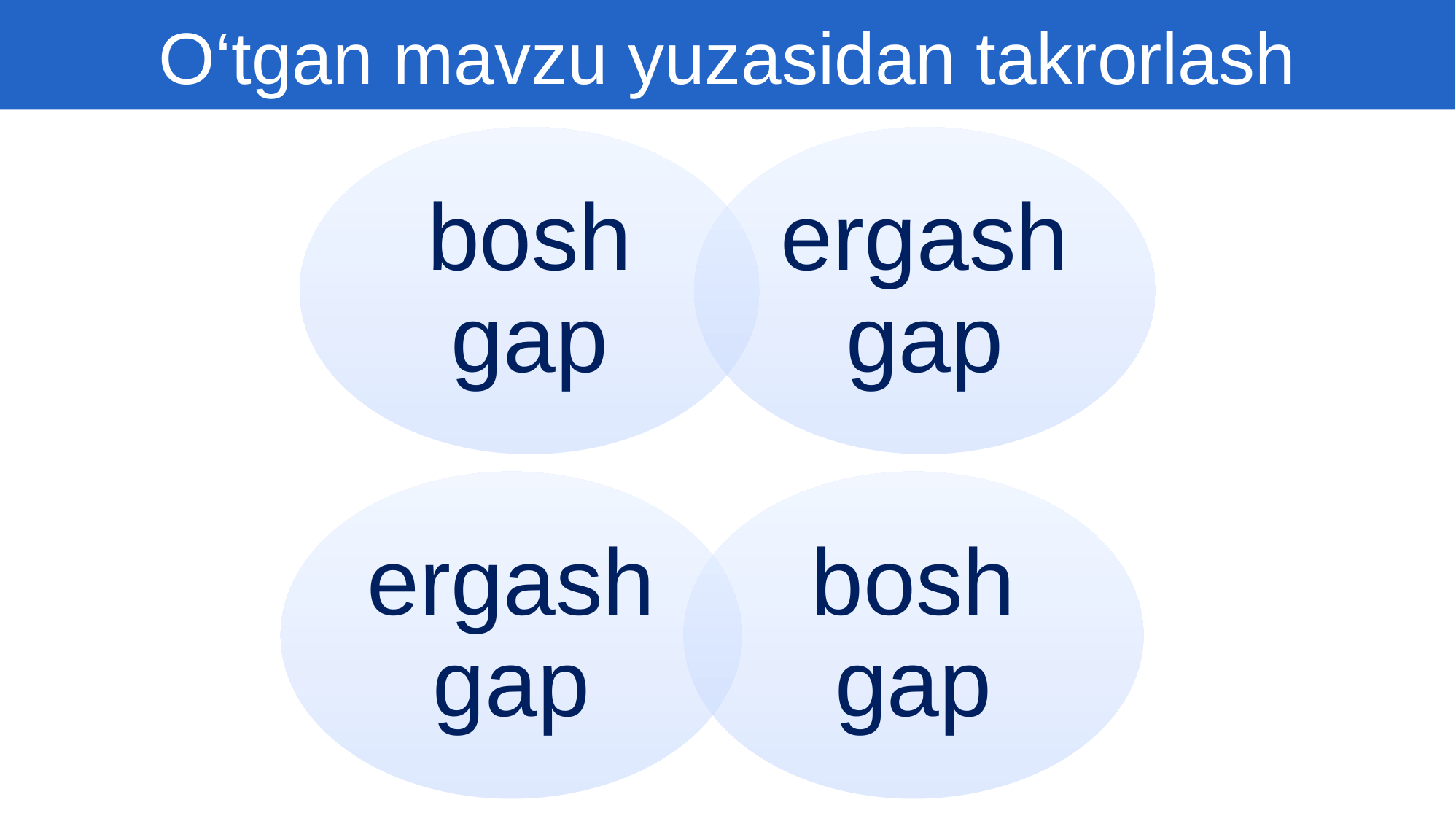

O‘tgan mavzu yuzasidan takrorlash
bosh gap
ergash gap
bosh gap
ergash gap